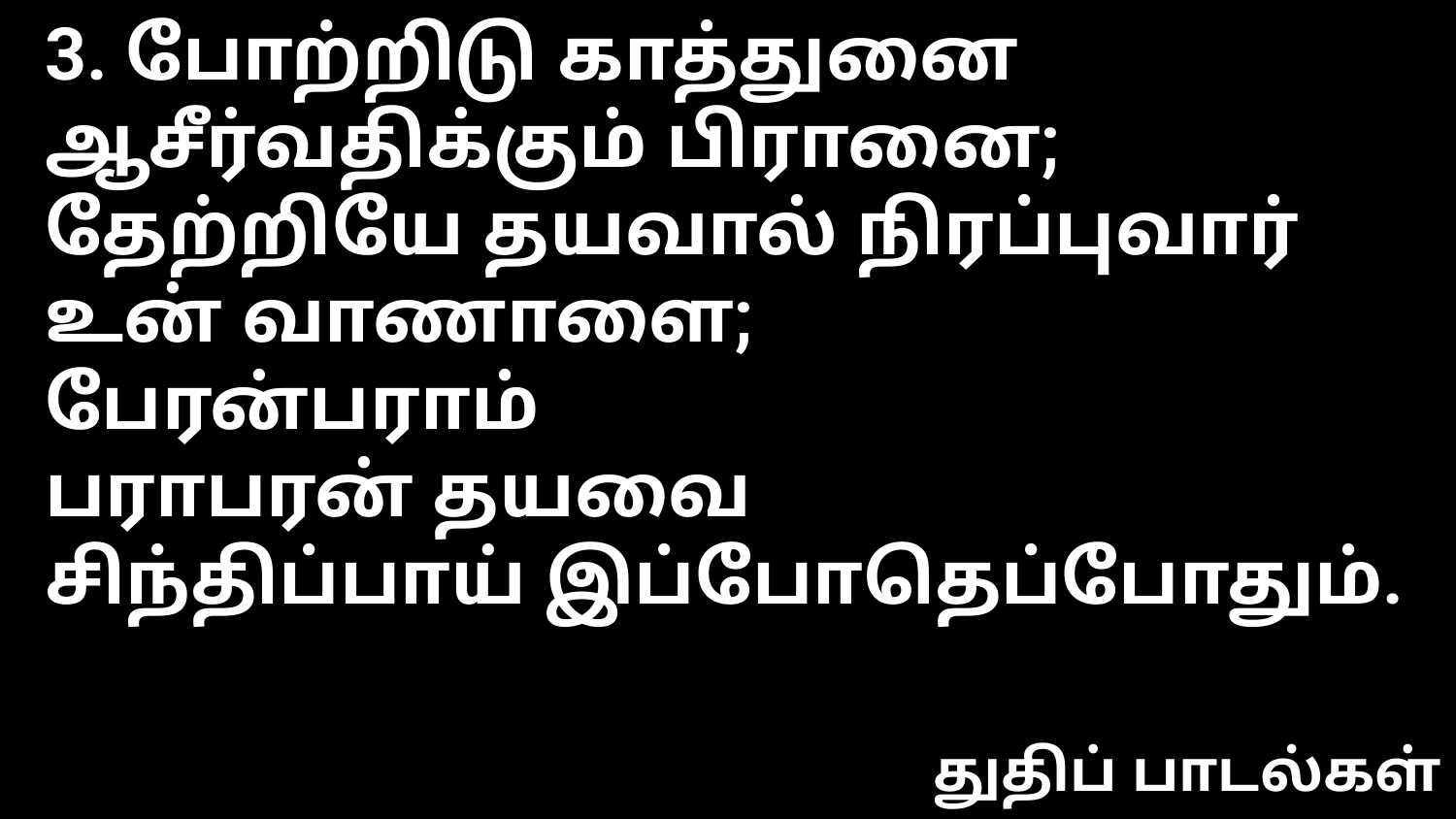

3. போற்றிடு காத்துனை
ஆசீர்வதிக்கும் பிரானை;
தேற்றியே தயவால் நிரப்புவார்
உன் வாணாளை;
பேரன்பராம்
பராபரன் தயவை
சிந்திப்பாய் இப்போதெப்போதும்.

துதிப் பாடல்கள்